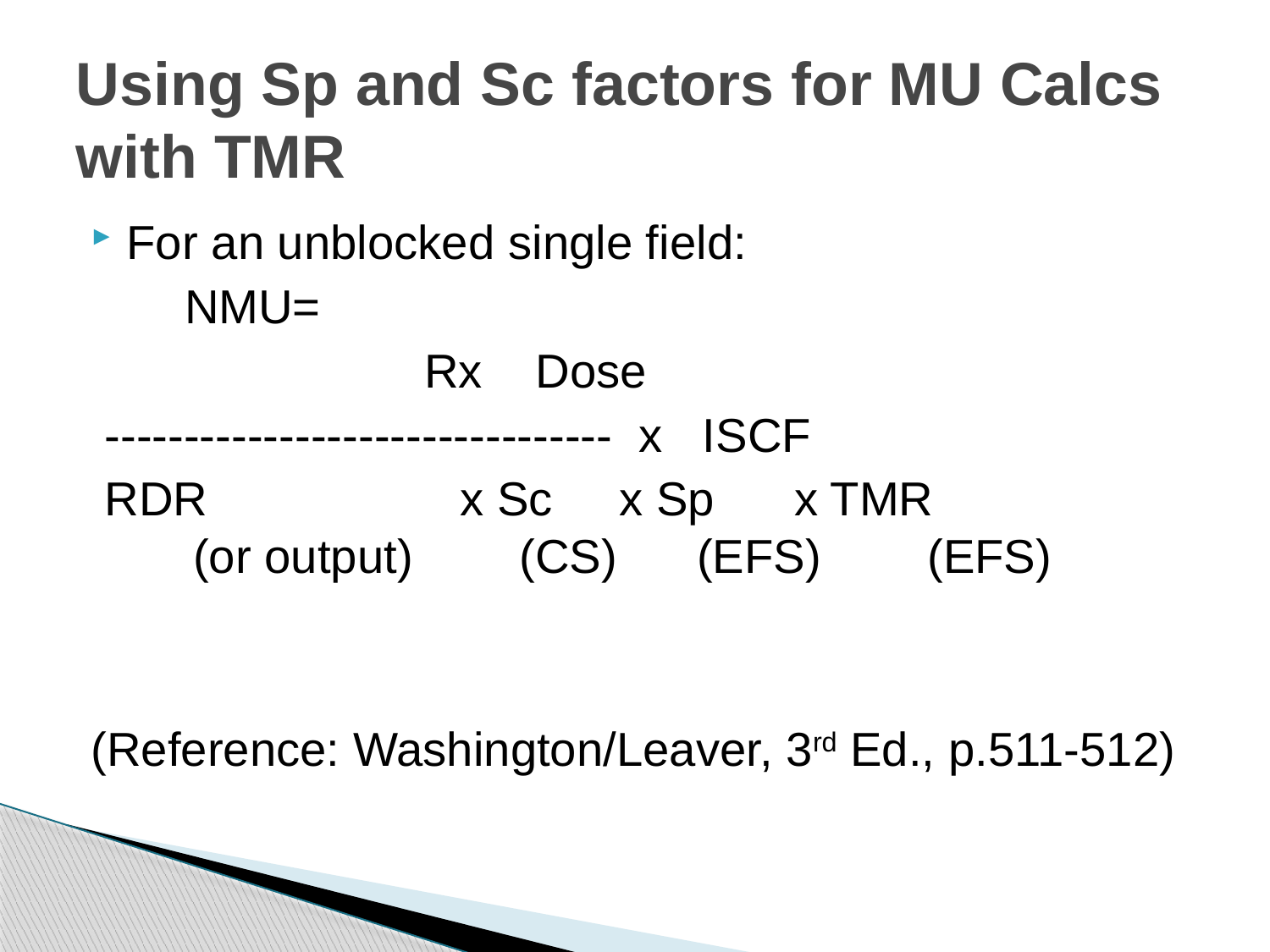

# Using Sp and Sc factors for MU Calcs with TMR
For an unblocked single field:
       NMU=
                         Rx    Dose
 --------------------------------  x   ISCF
 RDR                   x Sc     x Sp      x TMR
     (or output)        (CS)      (EFS)        (EFS)

(Reference: Washington/Leaver, 3rd Ed., p.511-512)